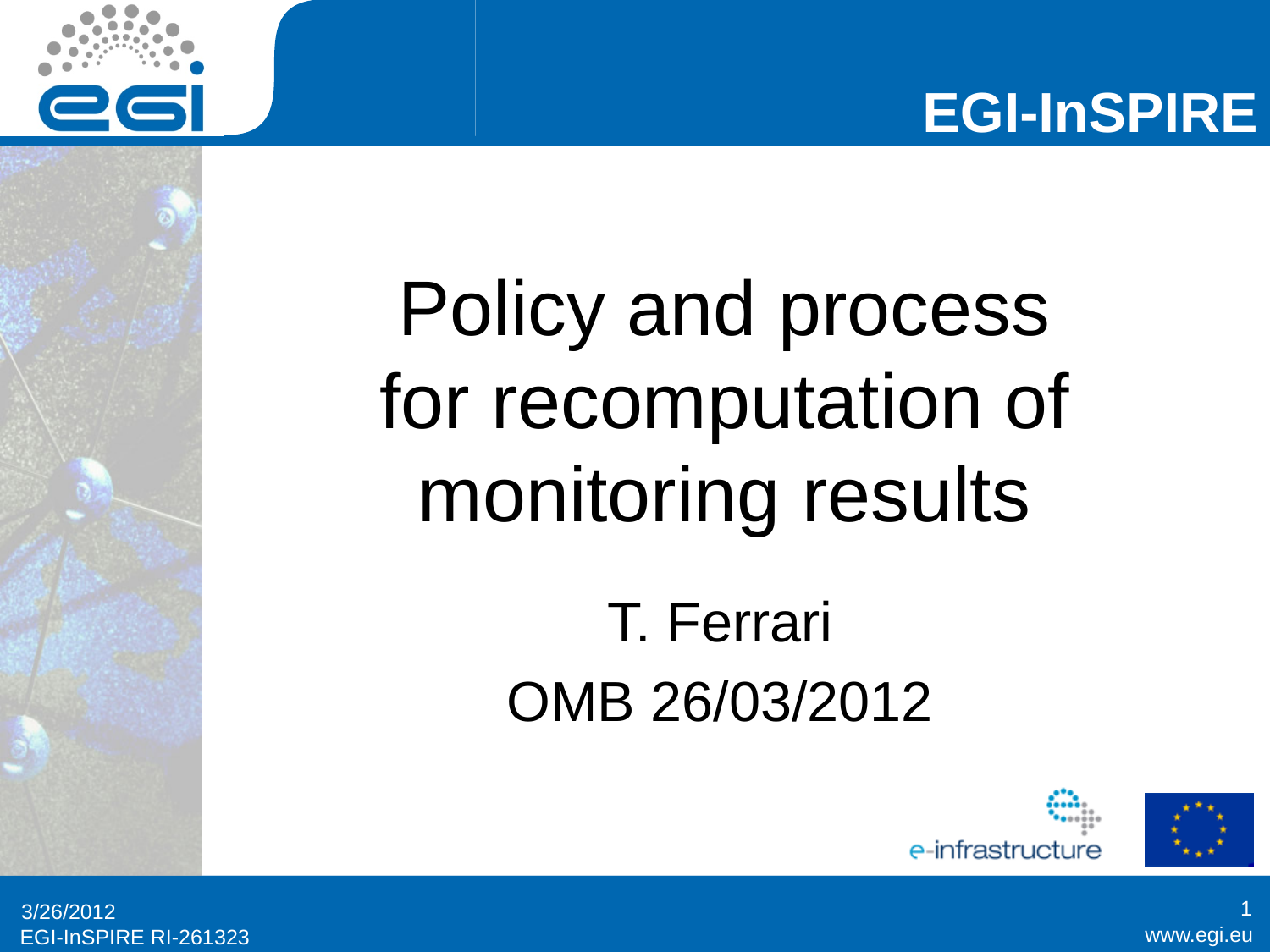

# Policy and process for recomputation of monitoring results
T. Ferrari
OMB 26/03/2012

1
3/26/2012